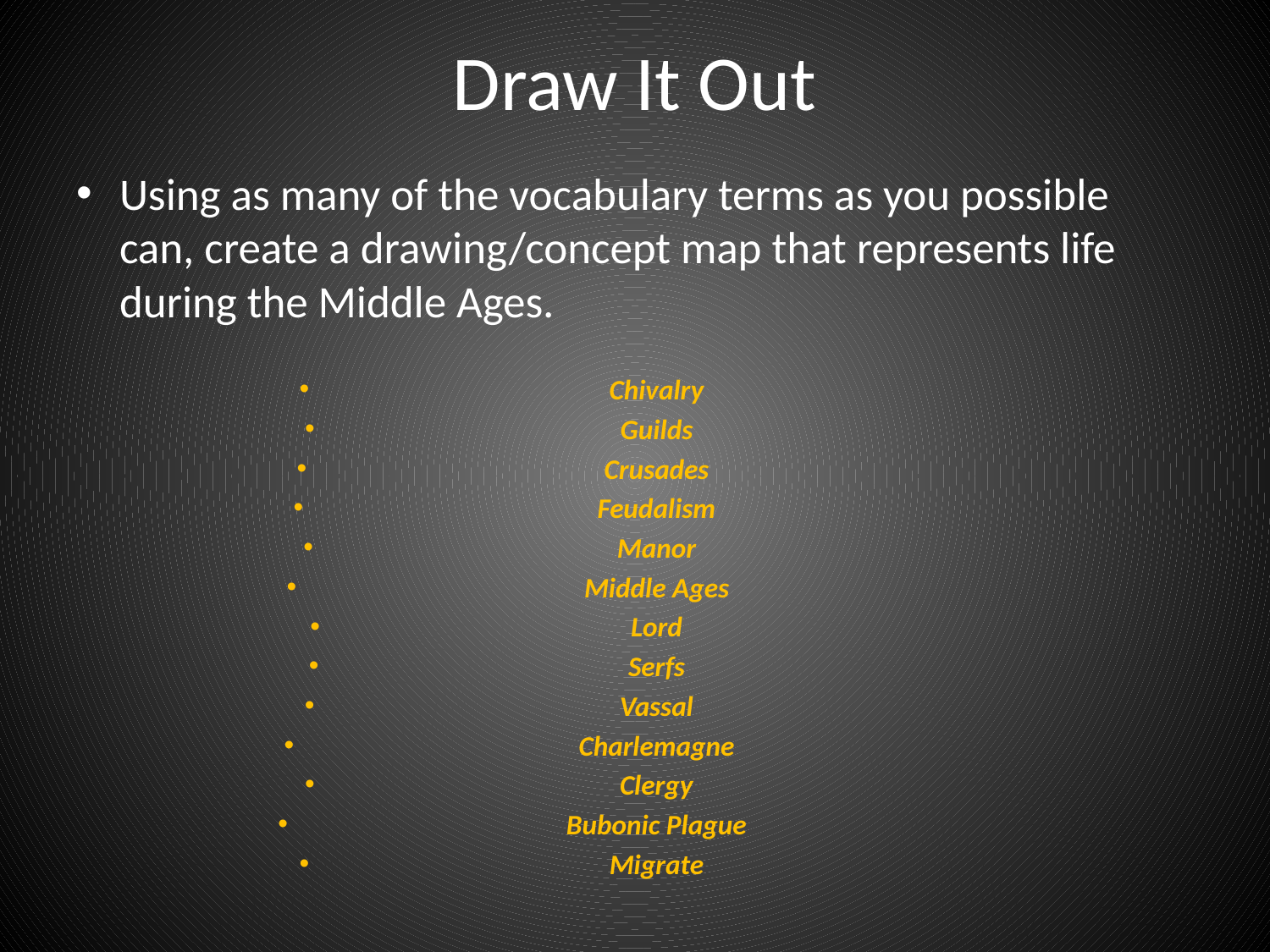

# Draw It Out
Using as many of the vocabulary terms as you possible can, create a drawing/concept map that represents life during the Middle Ages.

Chivalry
Guilds
Crusades
Feudalism
Manor
Middle Ages
Lord
Serfs
Vassal
Charlemagne
Clergy
Bubonic Plague
Migrate